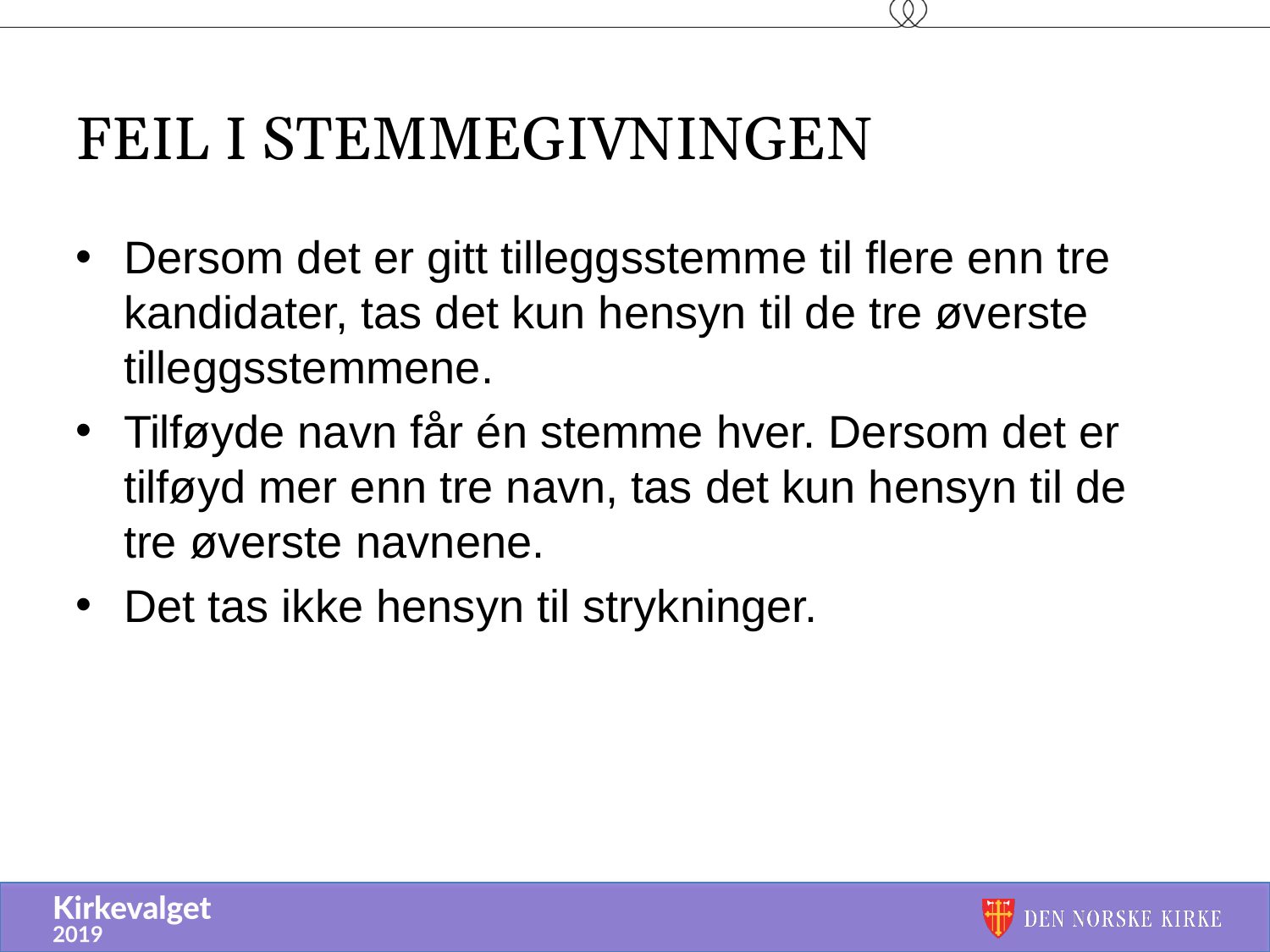

# Feil i stemmegivningen
Dersom det er gitt tilleggsstemme til flere enn tre kandidater, tas det kun hensyn til de tre øverste tilleggsstemmene.
Tilføyde navn får én stemme hver. Dersom det er tilføyd mer enn tre navn, tas det kun hensyn til de tre øverste navnene.
Det tas ikke hensyn til strykninger.